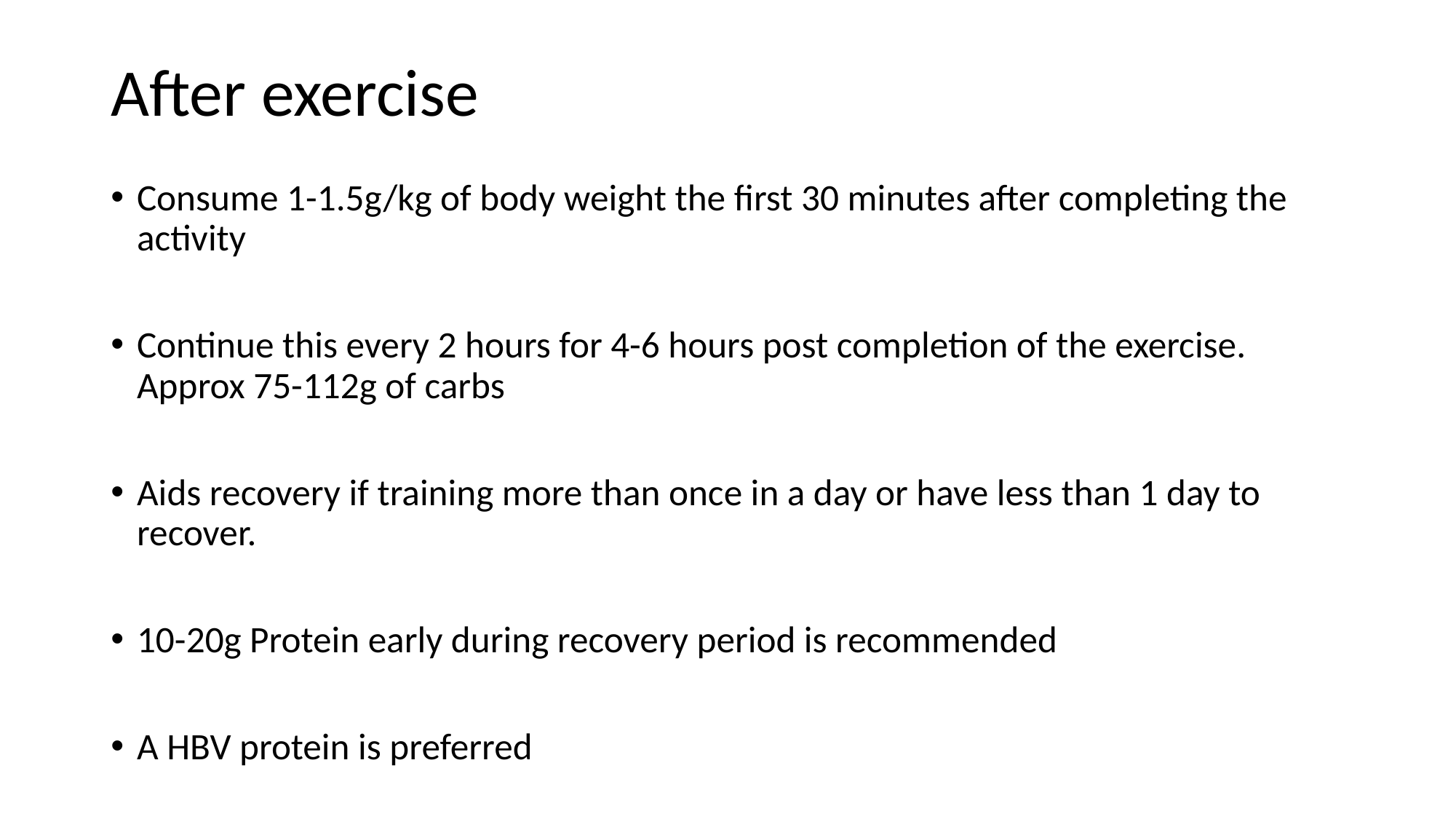

# After exercise
Consume 1-1.5g/kg of body weight the first 30 minutes after completing the activity

Continue this every 2 hours for 4-6 hours post completion of the exercise. Approx 75-112g of carbs

Aids recovery if training more than once in a day or have less than 1 day to recover.

10-20g Protein early during recovery period is recommended

A HBV protein is preferred